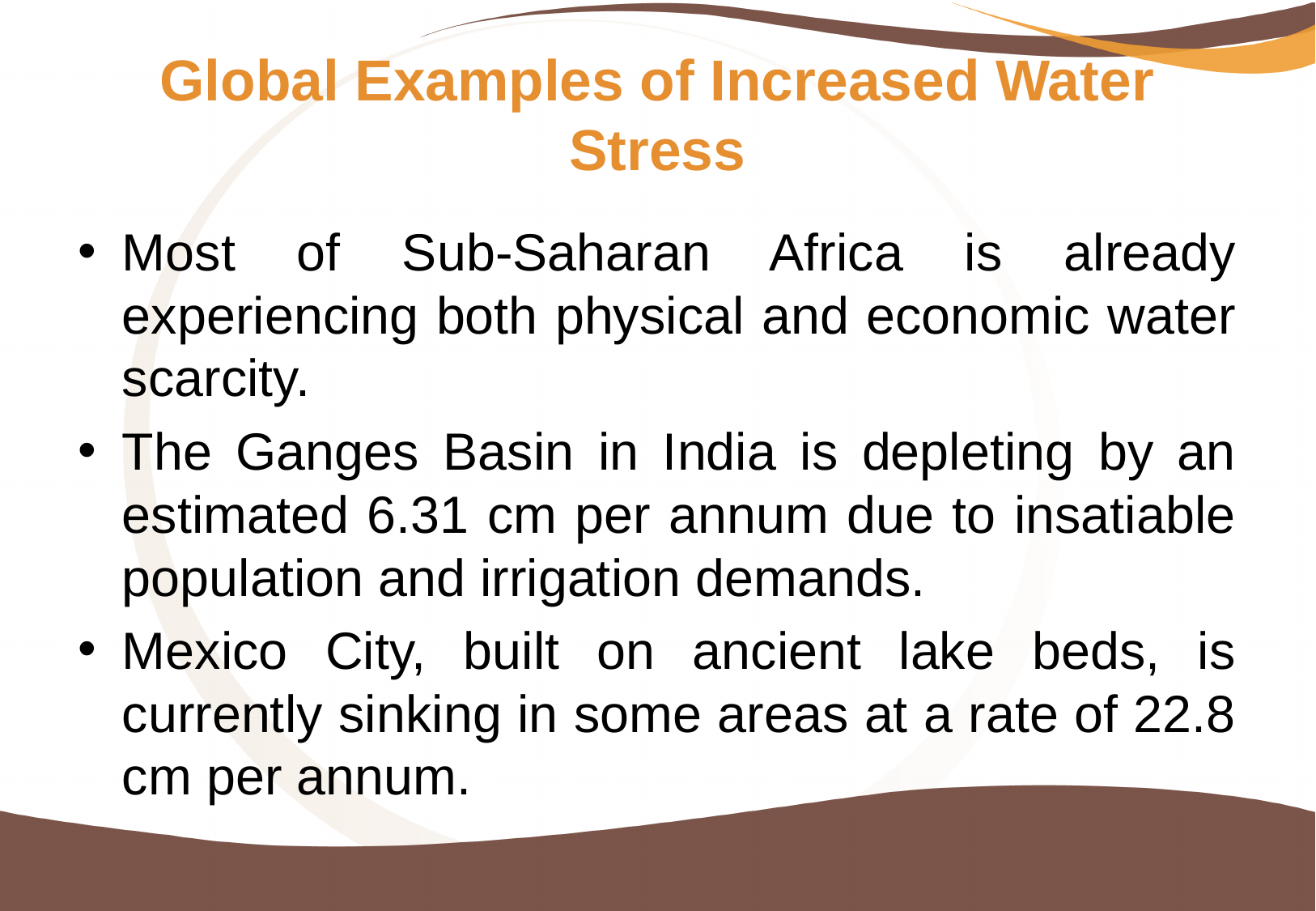

# Global Examples of Increased Water Stress
Most of Sub-Saharan Africa is already experiencing both physical and economic water scarcity.
The Ganges Basin in India is depleting by an estimated 6.31 cm per annum due to insatiable population and irrigation demands.
Mexico City, built on ancient lake beds, is currently sinking in some areas at a rate of 22.8 cm per annum.